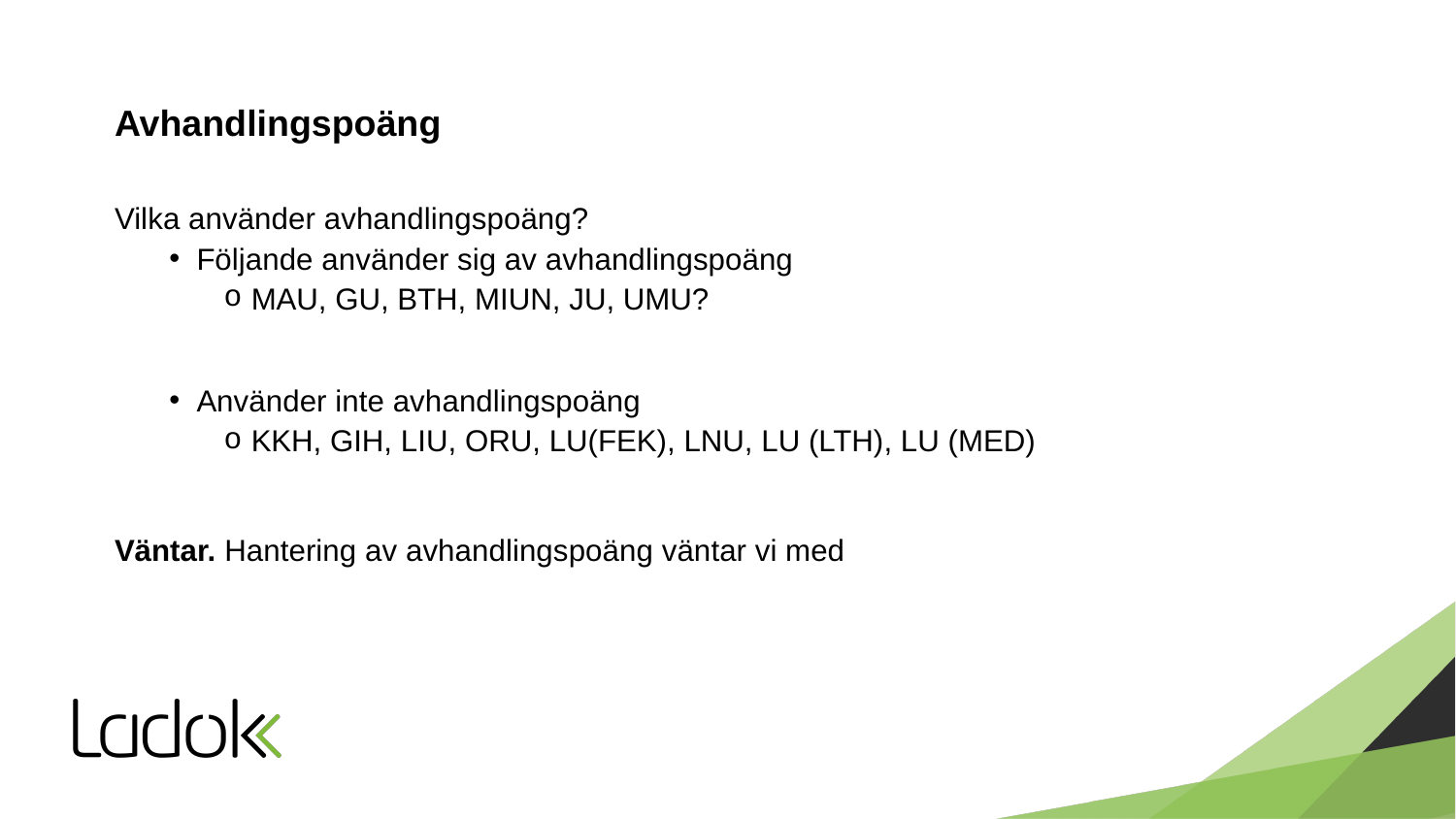

# Avhandlingspoäng
Vilka använder avhandlingspoäng?
Följande använder sig av avhandlingspoäng
MAU, GU, BTH, MIUN, JU, UMU?

Använder inte avhandlingspoäng
KKH, GIH, LIU, ORU, LU(FEK), LNU, LU (LTH), LU (MED)

Väntar. Hantering av avhandlingspoäng väntar vi med